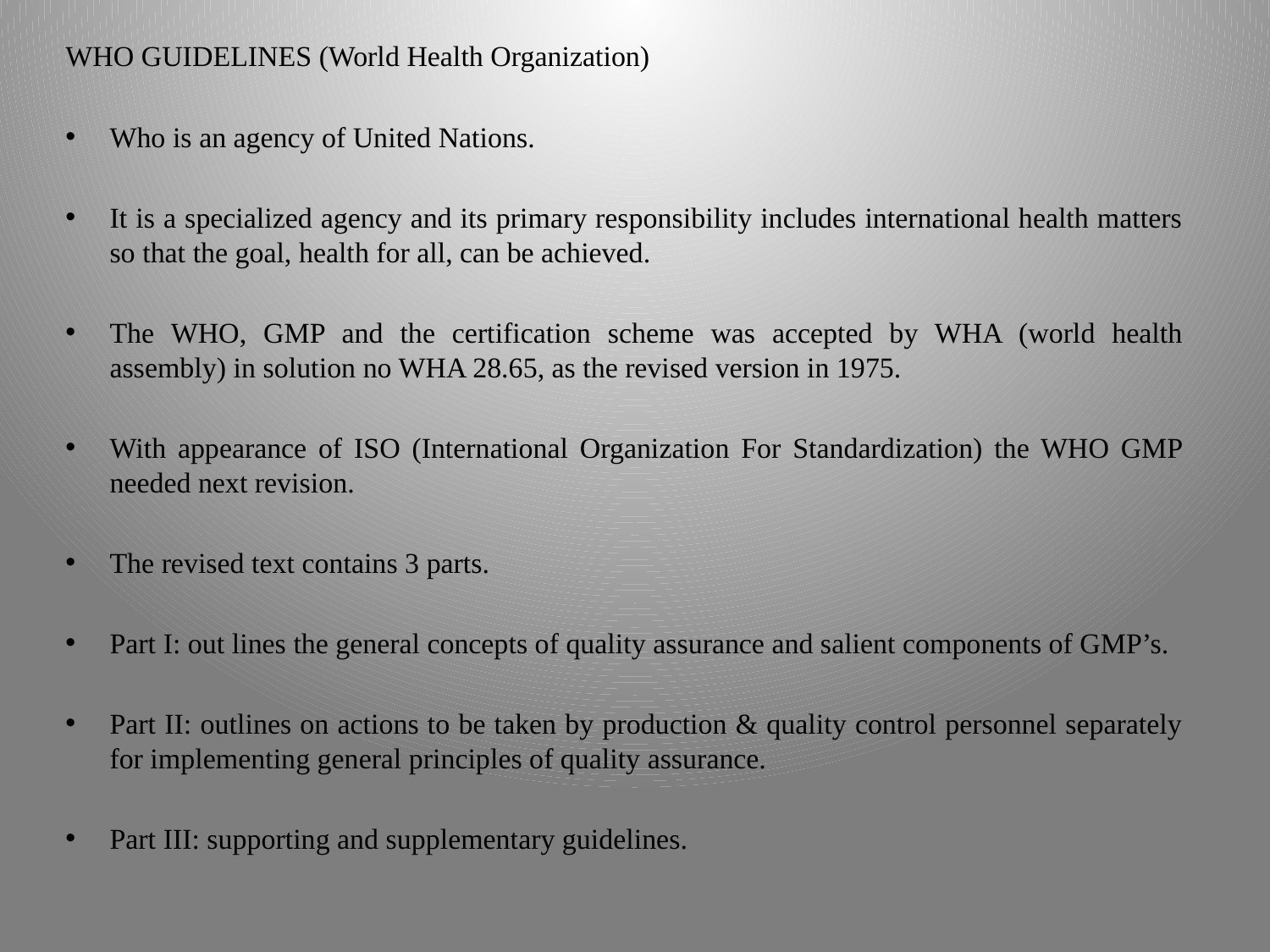

WHO GUIDELINES (World Health Organization)

Who is an agency of United Nations.

It is a specialized agency and its primary responsibility includes international health matters so that the goal, health for all, can be achieved.

The WHO, GMP and the certification scheme was accepted by WHA (world health assembly) in solution no WHA 28.65, as the revised version in 1975.

With appearance of ISO (International Organization For Standardization) the WHO GMP needed next revision.

The revised text contains 3 parts.

Part I: out lines the general concepts of quality assurance and salient components of GMP’s.

Part II: outlines on actions to be taken by production & quality control personnel separately for implementing general principles of quality assurance.

Part III: supporting and supplementary guidelines.